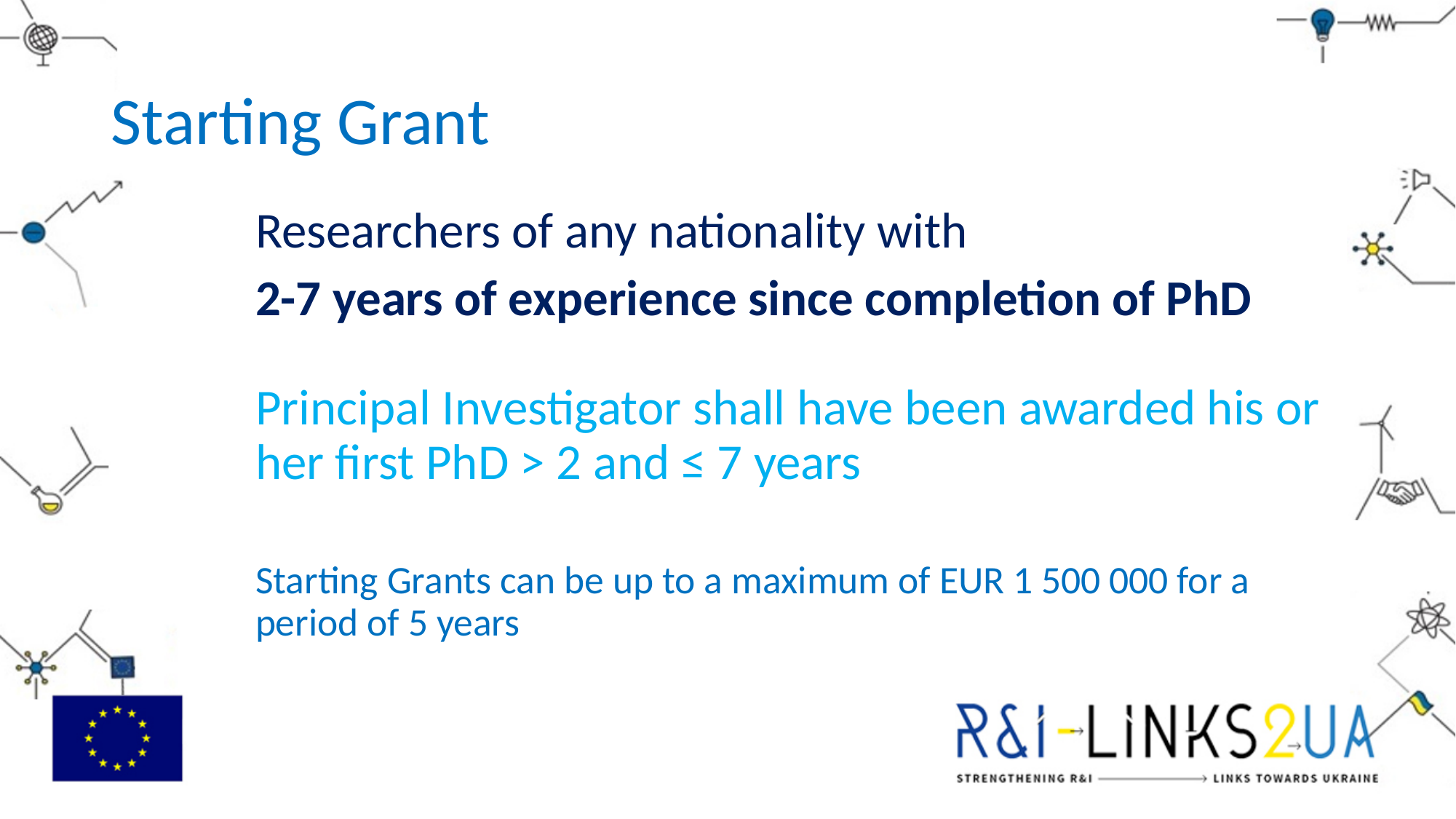

# Starting Grant
Researchers of any nationality with
2-7 years of experience since completion of PhD

Principal Investigator shall have been awarded his or her first PhD > 2 and ≤ 7 years

Starting Grants can be up to a maximum of EUR 1 500 000 for a period of 5 years